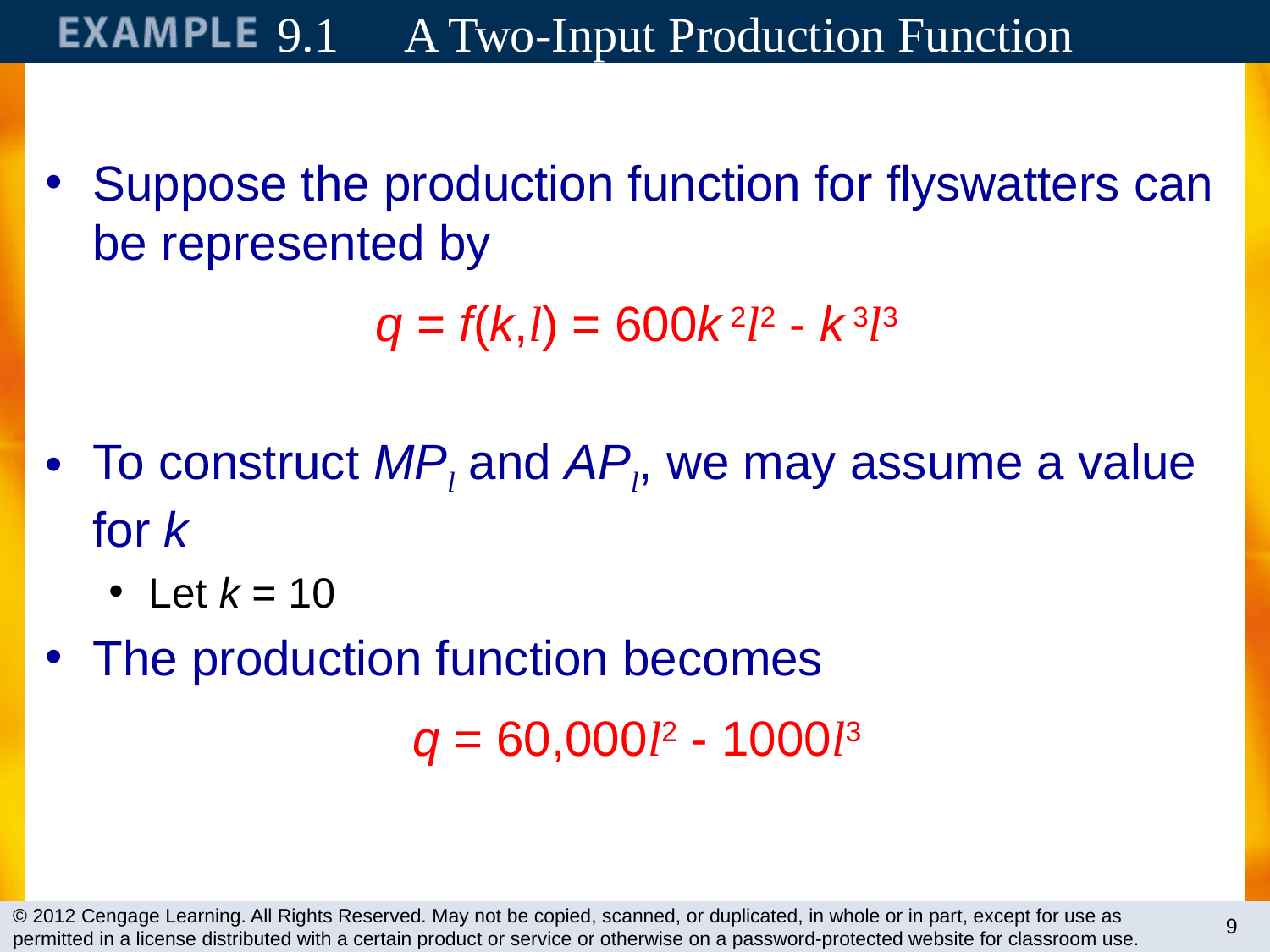

# 9.1 	A Two-Input Production Function

Suppose the production function for flyswatters can be represented by
q = f(k,l) = 600k 2l2 - k 3l3

To construct MPl and APl, we may assume a value for k
Let k = 10
The production function becomes
q = 60,000l2 - 1000l3

9
© 2012 Cengage Learning. All Rights Reserved. May not be copied, scanned, or duplicated, in whole or in part, except for use as permitted in a license distributed with a certain product or service or otherwise on a password-protected website for classroom use.